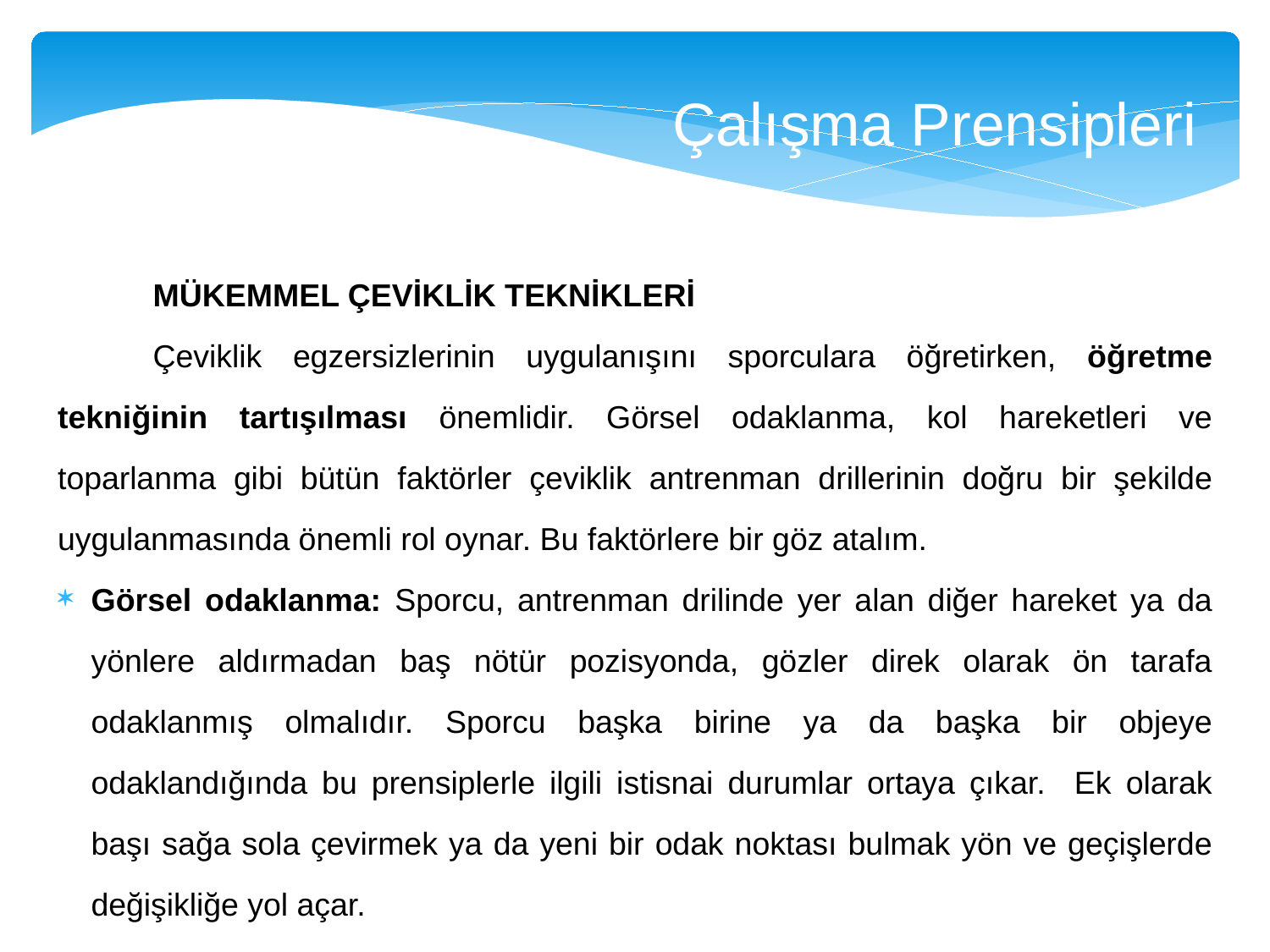

Çalışma Prensipleri
	MÜKEMMEL ÇEVİKLİK TEKNİKLERİ
	Çeviklik egzersizlerinin uygulanışını sporculara öğretirken, öğretme tekniğinin tartışılması önemlidir. Görsel odaklanma, kol hareketleri ve toparlanma gibi bütün faktörler çeviklik antrenman drillerinin doğru bir şekilde uygulanmasında önemli rol oynar. Bu faktörlere bir göz atalım.
Görsel odaklanma: Sporcu, antrenman drilinde yer alan diğer hareket ya da yönlere aldırmadan baş nötür pozisyonda, gözler direk olarak ön tarafa odaklanmış olmalıdır. Sporcu başka birine ya da başka bir objeye odaklandığında bu prensiplerle ilgili istisnai durumlar ortaya çıkar.  Ek olarak başı sağa sola çevirmek ya da yeni bir odak noktası bulmak yön ve geçişlerde değişikliğe yol açar.